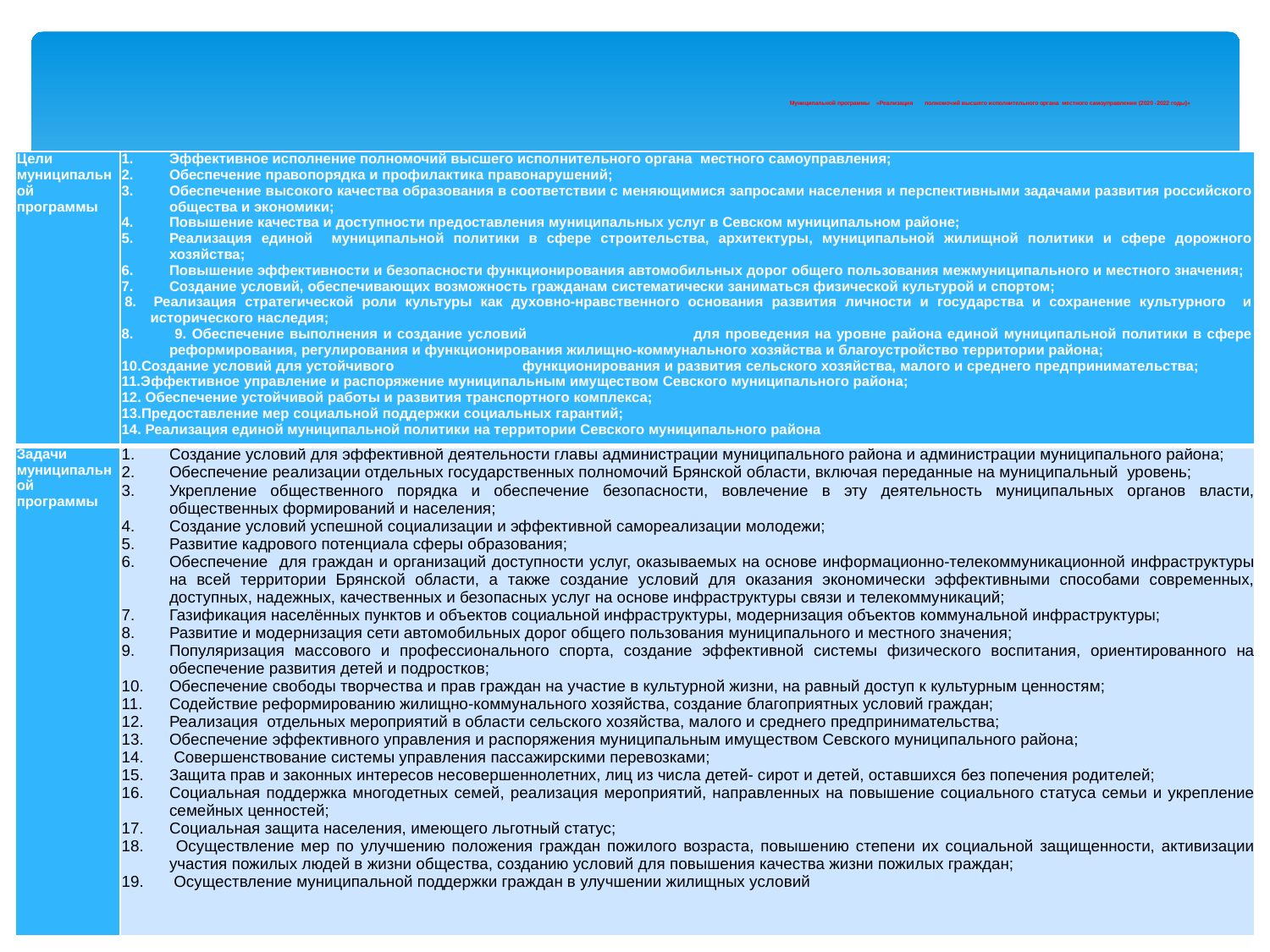

# Муниципальной программы    «Реализация       полномочий высшего исполнительного органа  местного самоуправления (2020 -2022 годы)»
| Цели муниципальной программы | Эффективное исполнение полномочий высшего исполнительного органа местного самоуправления; Обеспечение правопорядка и профилактика правонарушений; Обеспечение высокого качества образования в соответствии с меняющимися запросами населения и перспективными задачами развития российского общества и экономики; Повышение качества и доступности предоставления муниципальных услуг в Севском муниципальном районе; Реализация единой муниципальной политики в сфере строительства, архитектуры, муниципальной жилищной политики и сфере дорожного хозяйства; Повышение эффективности и безопасности функционирования автомобильных дорог общего пользования межмуниципального и местного значения; Создание условий, обеспечивающих возможность гражданам систематически заниматься физической культурой и спортом; 8. Реализация стратегической роли культуры как духовно-нравственного основания развития личности и государства и сохранение культурного и исторического наследия; 9. Обеспечение выполнения и создание условий для проведения на уровне района единой муниципальной политики в сфере реформирования, регулирования и функционирования жилищно-коммунального хозяйства и благоустройство территории района; 10.Создание условий для устойчивого функционирования и развития сельского хозяйства, малого и среднего предпринимательства; 11.Эффективное управление и распоряжение муниципальным имуществом Севского муниципального района; 12. Обеспечение устойчивой работы и развития транспортного комплекса; 13.Предоставление мер социальной поддержки социальных гарантий; 14. Реализация единой муниципальной политики на территории Севского муниципального района |
| --- | --- |
| Задачи муниципальной программы | Создание условий для эффективной деятельности главы администрации муниципального района и администрации муниципального района; Обеспечение реализации отдельных государственных полномочий Брянской области, включая переданные на муниципальный уровень; Укрепление общественного порядка и обеспечение безопасности, вовлечение в эту деятельность муниципальных органов власти, общественных формирований и населения; Создание условий успешной социализации и эффективной самореализации молодежи; Развитие кадрового потенциала сферы образования; Обеспечение для граждан и организаций доступности услуг, оказываемых на основе информационно-телекоммуникационной инфраструктуры на всей территории Брянской области, а также создание условий для оказания экономически эффективными способами современных, доступных, надежных, качественных и безопасных услуг на основе инфраструктуры связи и телекоммуникаций; Газификация населённых пунктов и объектов социальной инфраструктуры, модернизация объектов коммунальной инфраструктуры; Развитие и модернизация сети автомобильных дорог общего пользования муниципального и местного значения; Популяризация массового и профессионального спорта, создание эффективной системы физического воспитания, ориентированного на обеспечение развития детей и подростков; Обеспечение свободы творчества и прав граждан на участие в культурной жизни, на равный доступ к культурным ценностям; Содействие реформированию жилищно-коммунального хозяйства, создание благоприятных условий граждан; Реализация отдельных мероприятий в области сельского хозяйства, малого и среднего предпринимательства; Обеспечение эффективного управления и распоряжения муниципальным имуществом Севского муниципального района; Совершенствование системы управления пассажирскими перевозками; Защита прав и законных интересов несовершеннолетних, лиц из числа детей- сирот и детей, оставшихся без попечения родителей; Социальная поддержка многодетных семей, реализация мероприятий, направленных на повышение социального статуса семьи и укрепление семейных ценностей; Социальная защита населения, имеющего льготный статус; Осуществление мер по улучшению положения граждан пожилого возраста, повышению степени их социальной защищенности, активизации участия пожилых людей в жизни общества, созданию условий для повышения качества жизни пожилых граждан; Осуществление муниципальной поддержки граждан в улучшении жилищных условий |